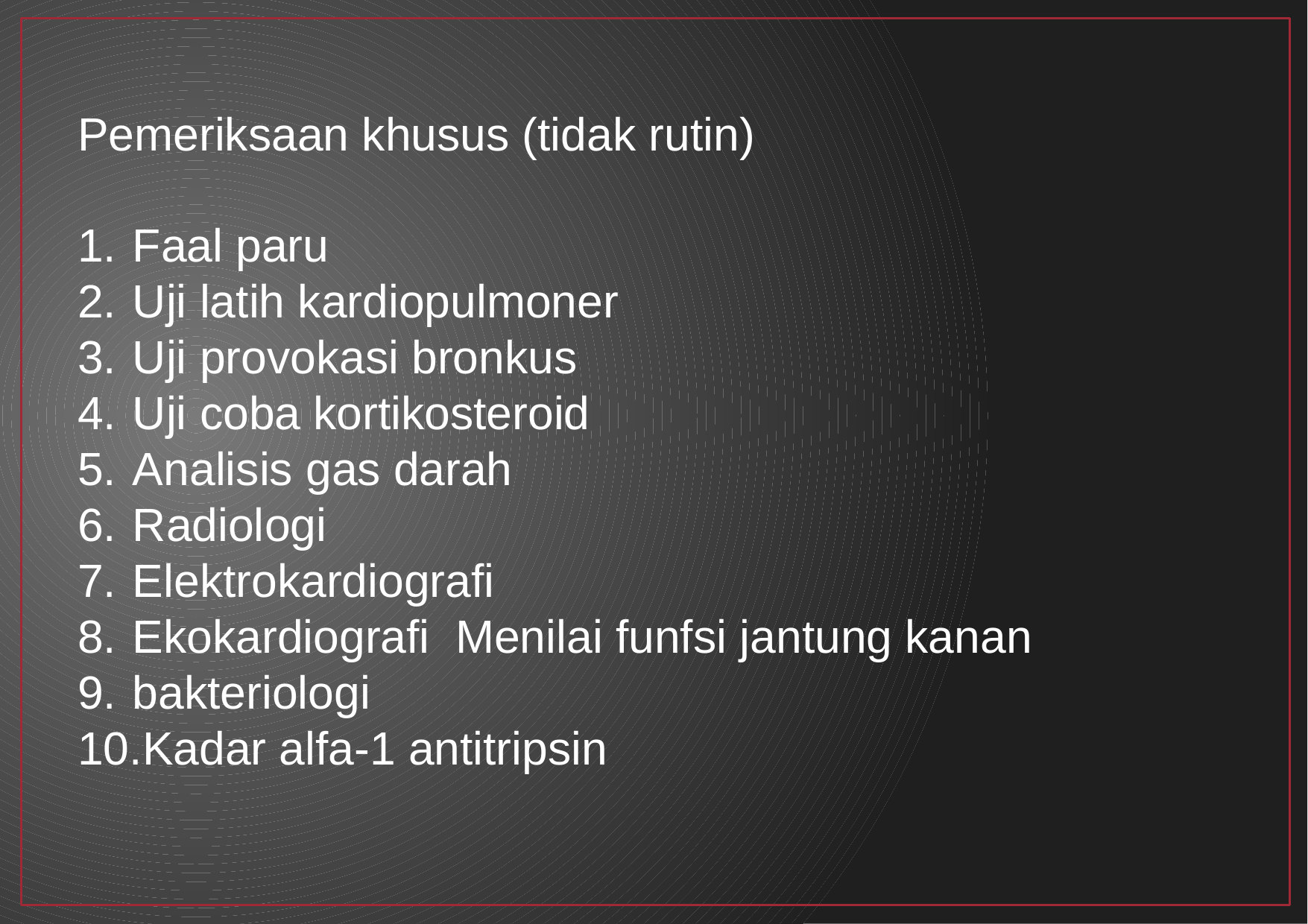

Pemeriksaan khusus (tidak rutin)

 Faal paru
 Uji latih kardiopulmoner
 Uji provokasi bronkus
 Uji coba kortikosteroid
 Analisis gas darah
 Radiologi
 Elektrokardiografi
 Ekokardiografi  Menilai funfsi jantung kanan
 bakteriologi
Kadar alfa-1 antitripsin